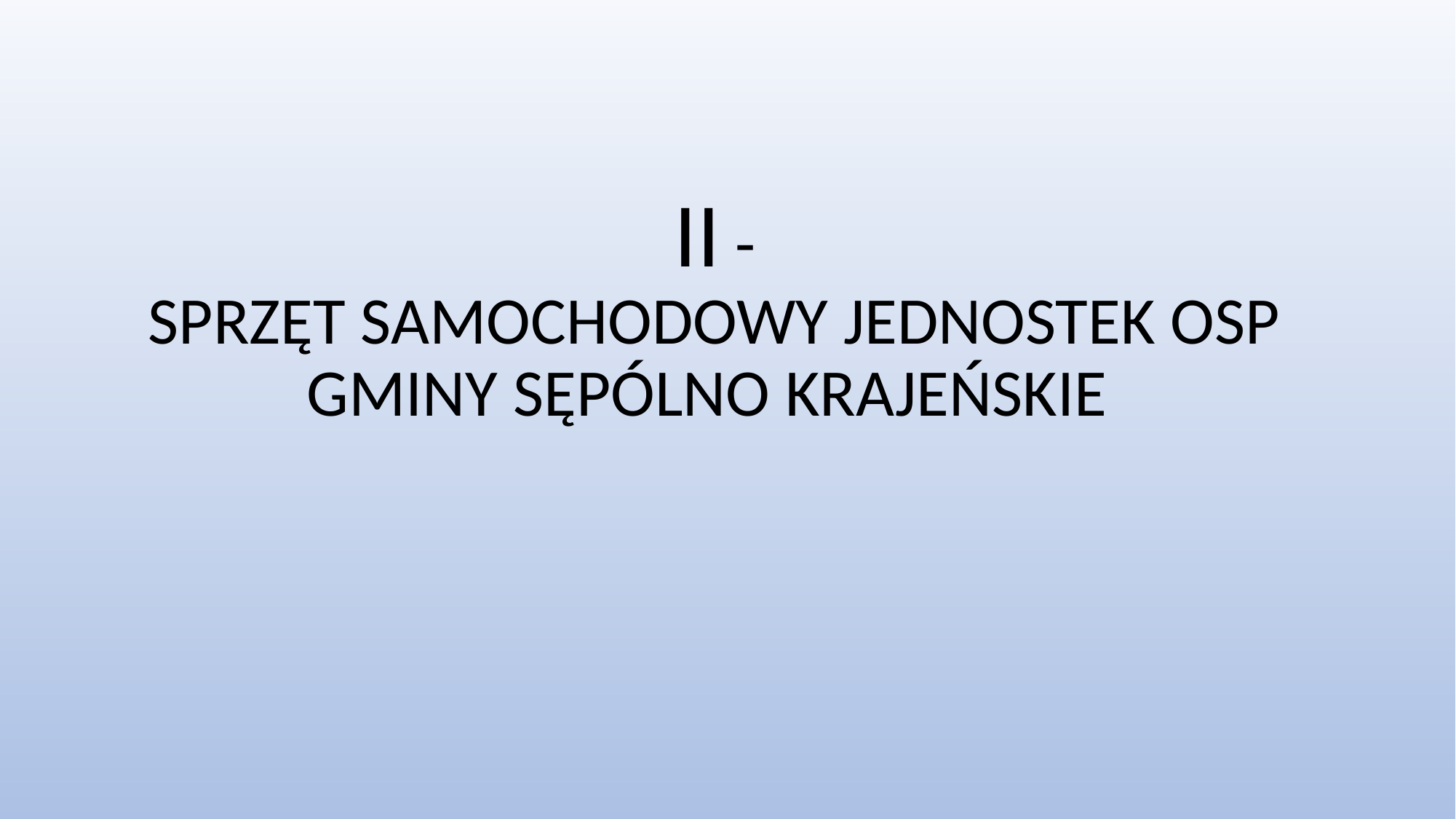

# II - SPRZĘT SAMOCHODOWY JEDNOSTEK OSP GMINY SĘPÓLNO KRAJEŃSKIE